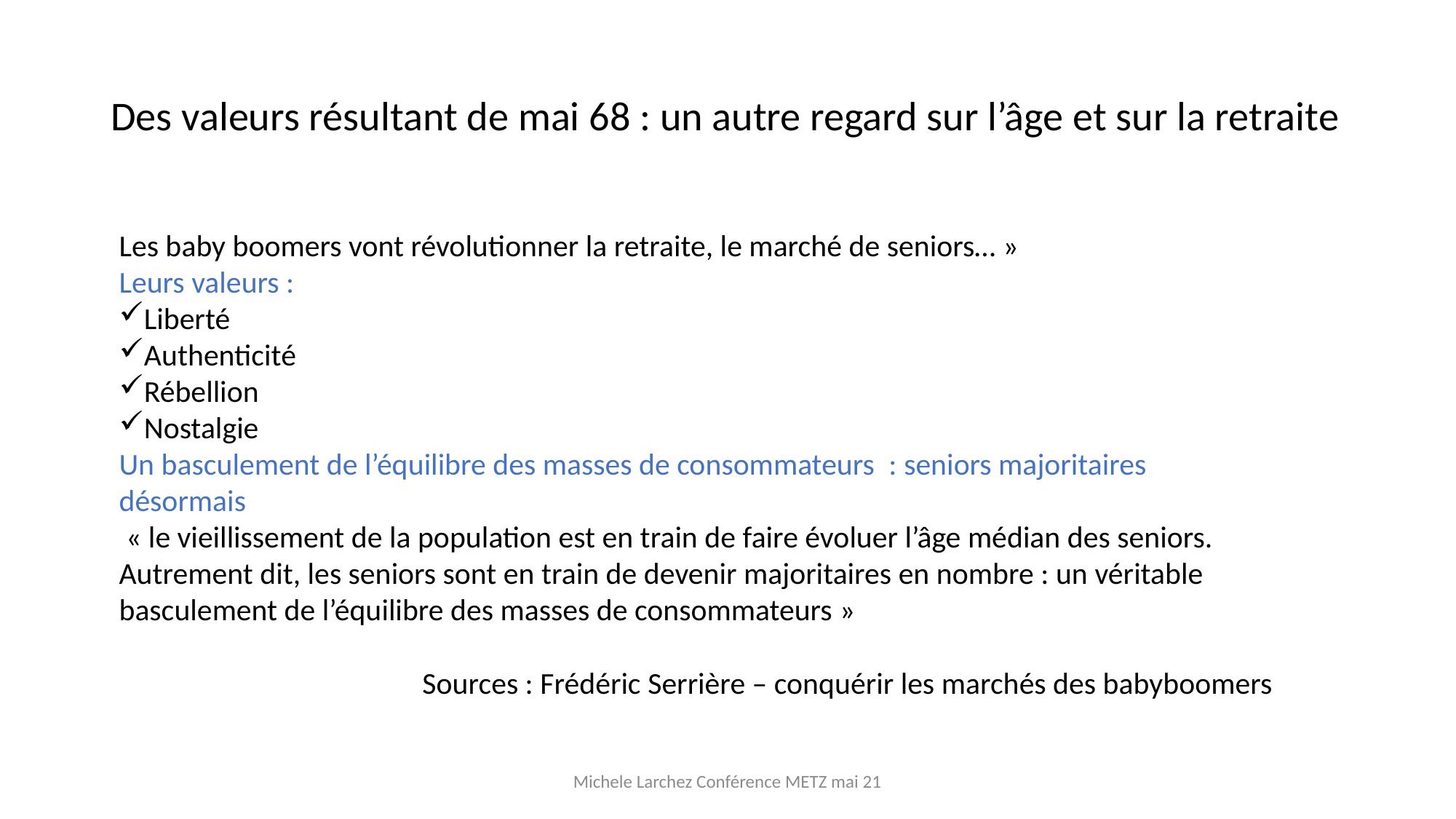

# Des valeurs résultant de mai 68 : un autre regard sur l’âge et sur la retraite

Les baby boomers vont révolutionner la retraite, le marché de seniors… »
Leurs valeurs :
Liberté
Authenticité
Rébellion
Nostalgie
Un basculement de l’équilibre des masses de consommateurs  : seniors majoritaires désormais
 « le vieillissement de la population est en train de faire évoluer l’âge médian des seniors. Autrement dit, les seniors sont en train de devenir majoritaires en nombre : un véritable basculement de l’équilibre des masses de consommateurs »

Sources : Frédéric Serrière – conquérir les marchés des babyboomers
Michele Larchez Conférence METZ mai 21